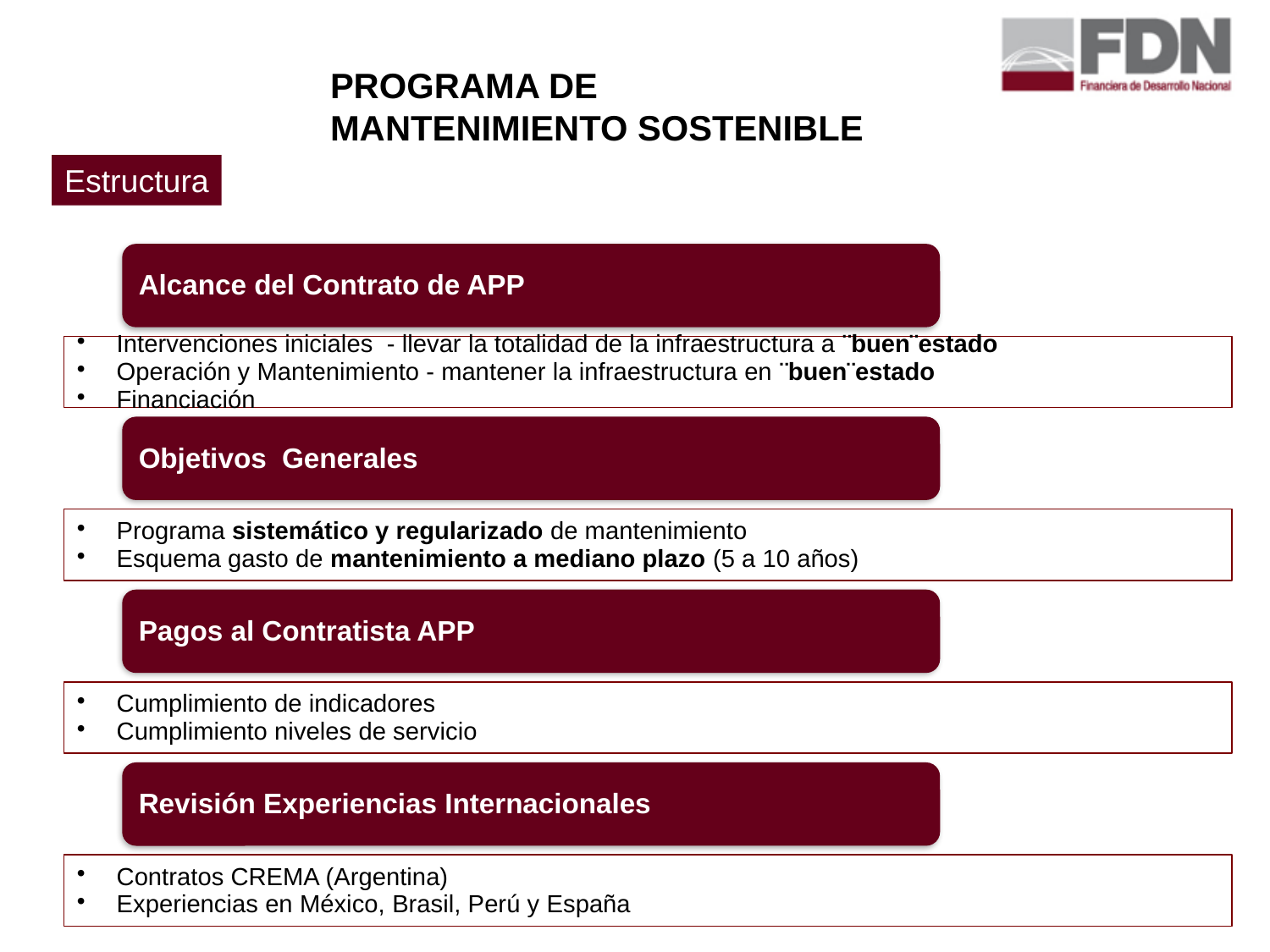

PROGRAMA DE MANTENIMIENTO SOSTENIBLE
Estructura
Alcance del Contrato de APP
Objetivos  Generales
Pagos al Contratista APP
Programa sistemático y regularizado de mantenimiento
Cumplimiento de indicadores
Intervenciones iniciales  - llevar la totalidad de la infraestructura a ¨buen¨estado
Operación y Mantenimiento - mantener la infraestructura en ¨buen¨estado
Financiación
Esquema gasto de mantenimiento a mediano plazo (5 a 10 años)
Cumplimiento niveles de servicio
Revisión Experiencias Internacionales
Contratos CREMA (Argentina)
Experiencias en México, Brasil, Perú y España